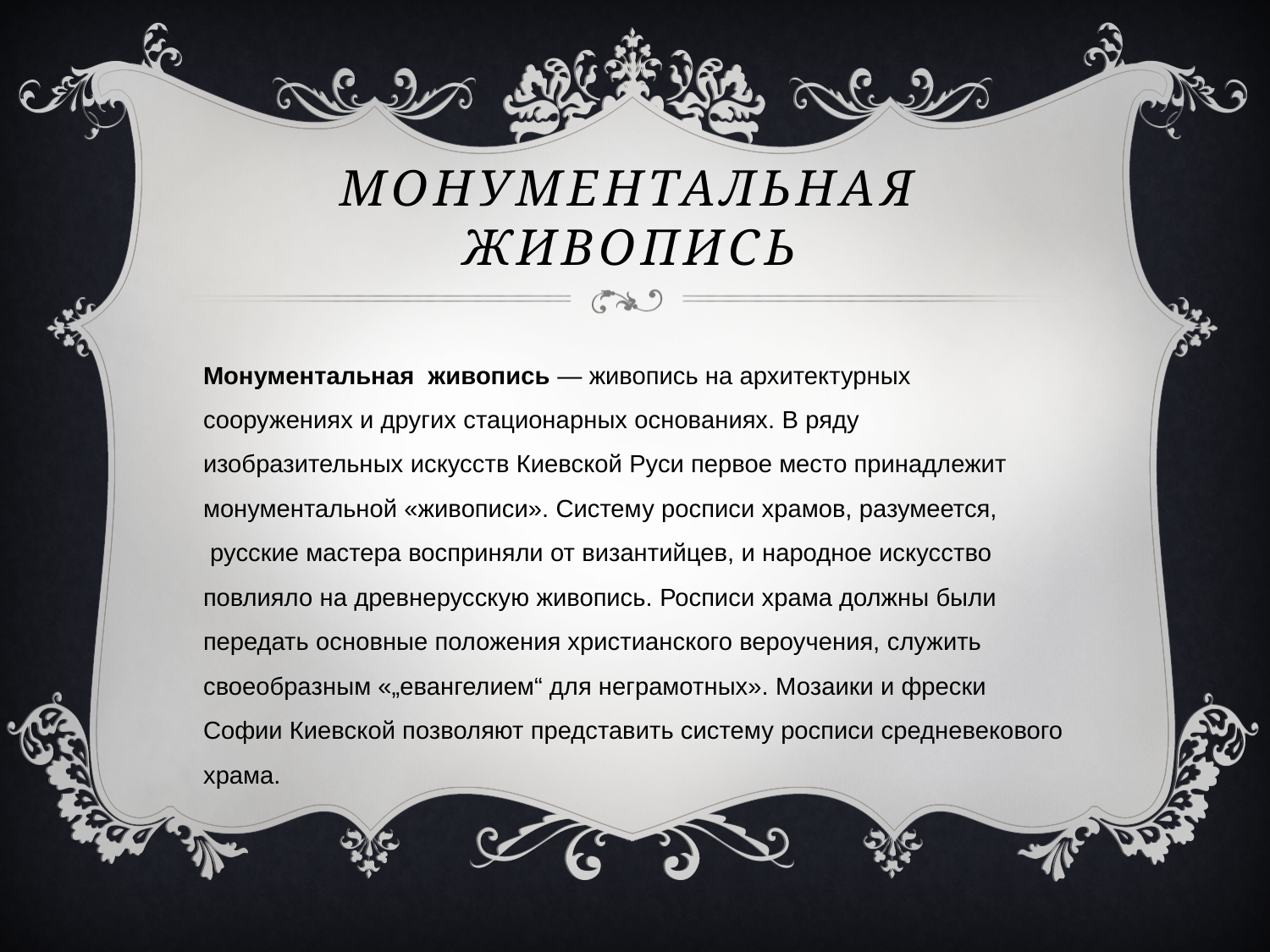

# Монументальная живопись
Монументальная  живопись — живопись на архитектурных сооружениях и других стационарных основаниях. В ряду изобразительных искусств Киевской Руси первое место принадлежит монументальной «живописи». Систему росписи храмов, разумеется,  русские мастера восприняли от византийцев, и народное искусство повлияло на древнерусскую живопись. Росписи храма должны были передать основные положения христианского вероучения, служить своеобразным «„евангелием“ для неграмотных». Мозаики и фрески Софии Киевской позволяют представить систему росписи средневекового храма.